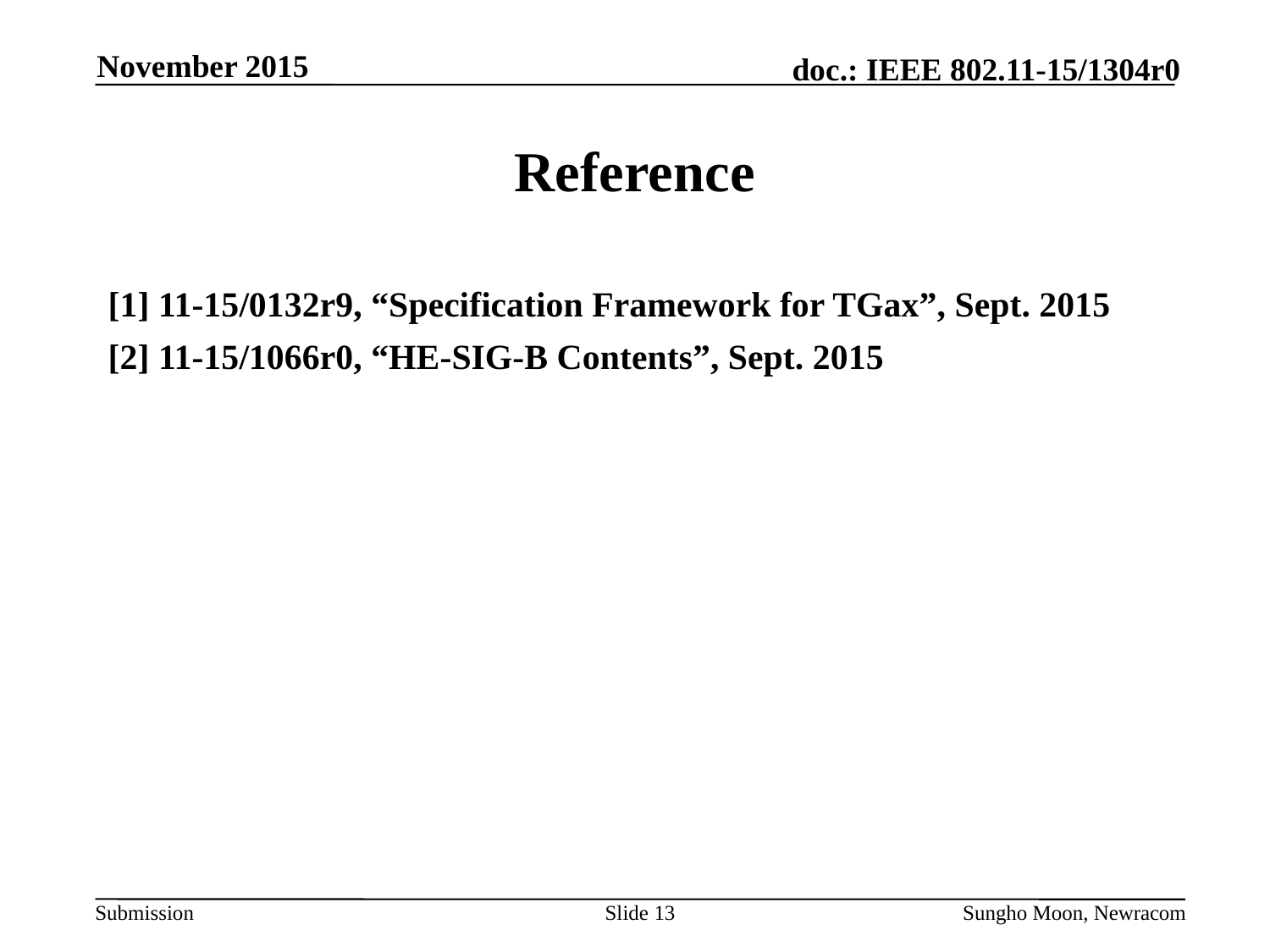

November 2015
# Reference
[1] 11-15/0132r9, “Specification Framework for TGax”, Sept. 2015
[2] 11-15/1066r0, “HE-SIG-B Contents”, Sept. 2015

Slide 13
Sungho Moon, Newracom